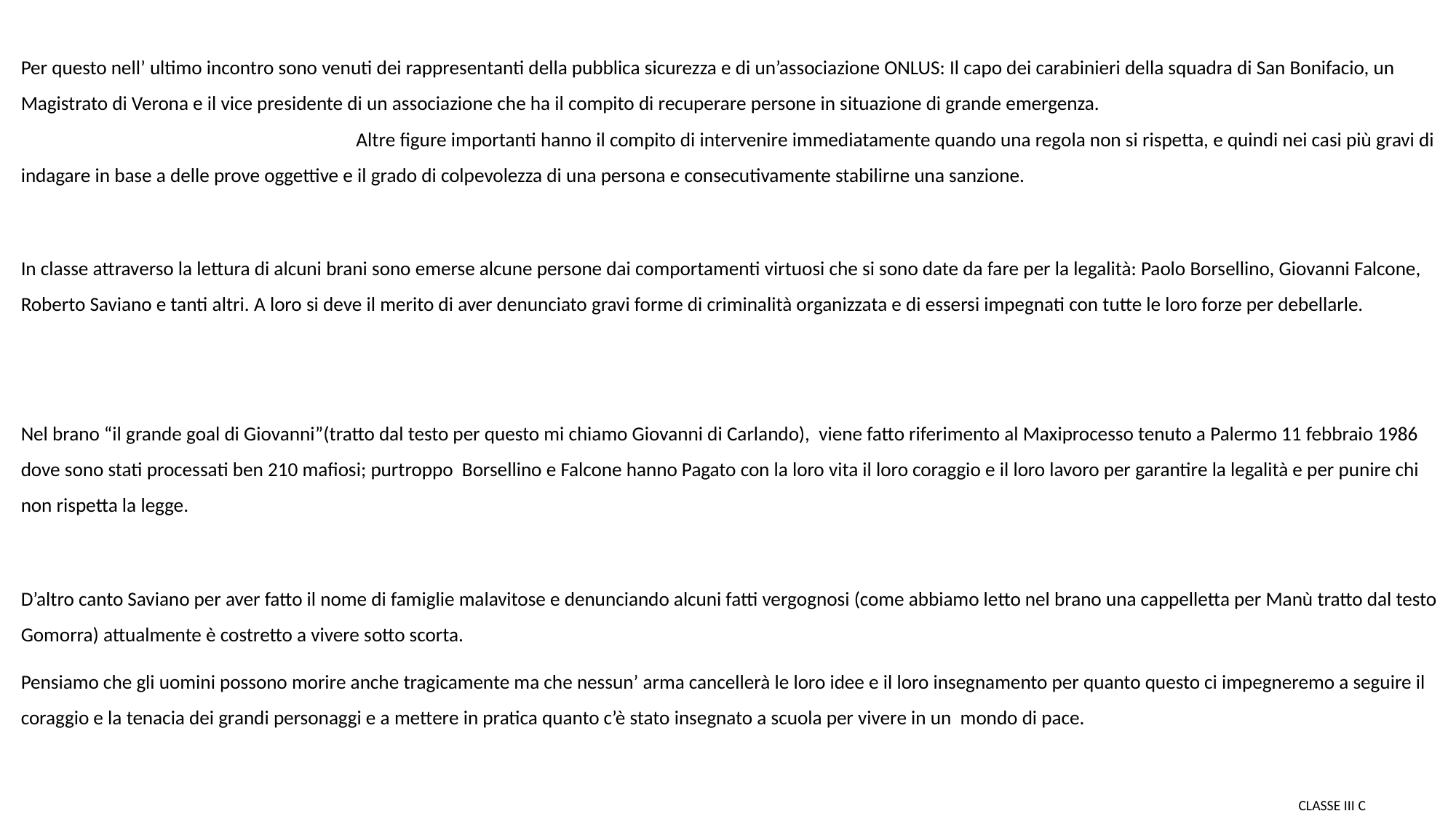

Per questo nell’ ultimo incontro sono venuti dei rappresentanti della pubblica sicurezza e di un’associazione ONLUS: Il capo dei carabinieri della squadra di San Bonifacio, un Magistrato di Verona e il vice presidente di un associazione che ha il compito di recuperare persone in situazione di grande emergenza.                                                                                                                                                      Altre figure importanti hanno il compito di intervenire immediatamente quando una regola non si rispetta, e quindi nei casi più gravi di indagare in base a delle prove oggettive e il grado di colpevolezza di una persona e consecutivamente stabilirne una sanzione.

In classe attraverso la lettura di alcuni brani sono emerse alcune persone dai comportamenti virtuosi che si sono date da fare per la legalità: Paolo Borsellino, Giovanni Falcone, Roberto Saviano e tanti altri. A loro si deve il merito di aver denunciato gravi forme di criminalità organizzata e di essersi impegnati con tutte le loro forze per debellarle.

Nel brano “il grande goal di Giovanni”(tratto dal testo per questo mi chiamo Giovanni di Carlando),  viene fatto riferimento al Maxiprocesso tenuto a Palermo 11 febbraio 1986 dove sono stati processati ben 210 mafiosi; purtroppo  Borsellino e Falcone hanno Pagato con la loro vita il loro coraggio e il loro lavoro per garantire la legalità e per punire chi non rispetta la legge.

D’altro canto Saviano per aver fatto il nome di famiglie malavitose e denunciando alcuni fatti vergognosi (come abbiamo letto nel brano una cappelletta per Manù tratto dal testo Gomorra) attualmente è costretto a vivere sotto scorta.
Pensiamo che gli uomini possono morire anche tragicamente ma che nessun’ arma cancellerà le loro idee e il loro insegnamento per quanto questo ci impegneremo a seguire il coraggio e la tenacia dei grandi personaggi e a mettere in pratica quanto c’è stato insegnato a scuola per vivere in un  mondo di pace.

 CLASSE III C